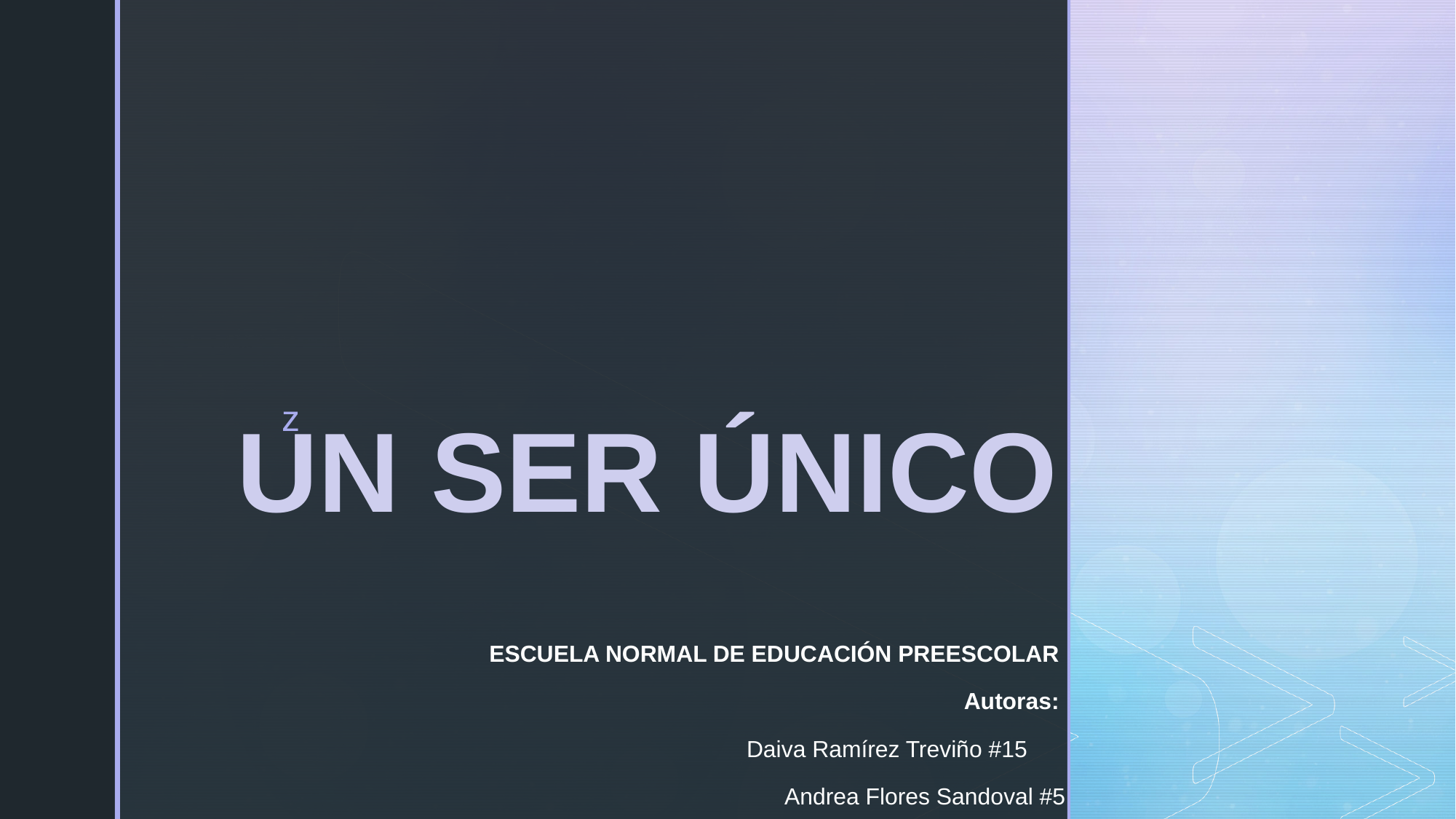

# UN SER ÚNICO

ESCUELA NORMAL DE EDUCACIÓN PREESCOLAR
Autoras:
Daiva Ramírez Treviño #15
Andrea Flores Sandoval #5
Grado y sección: 3°A